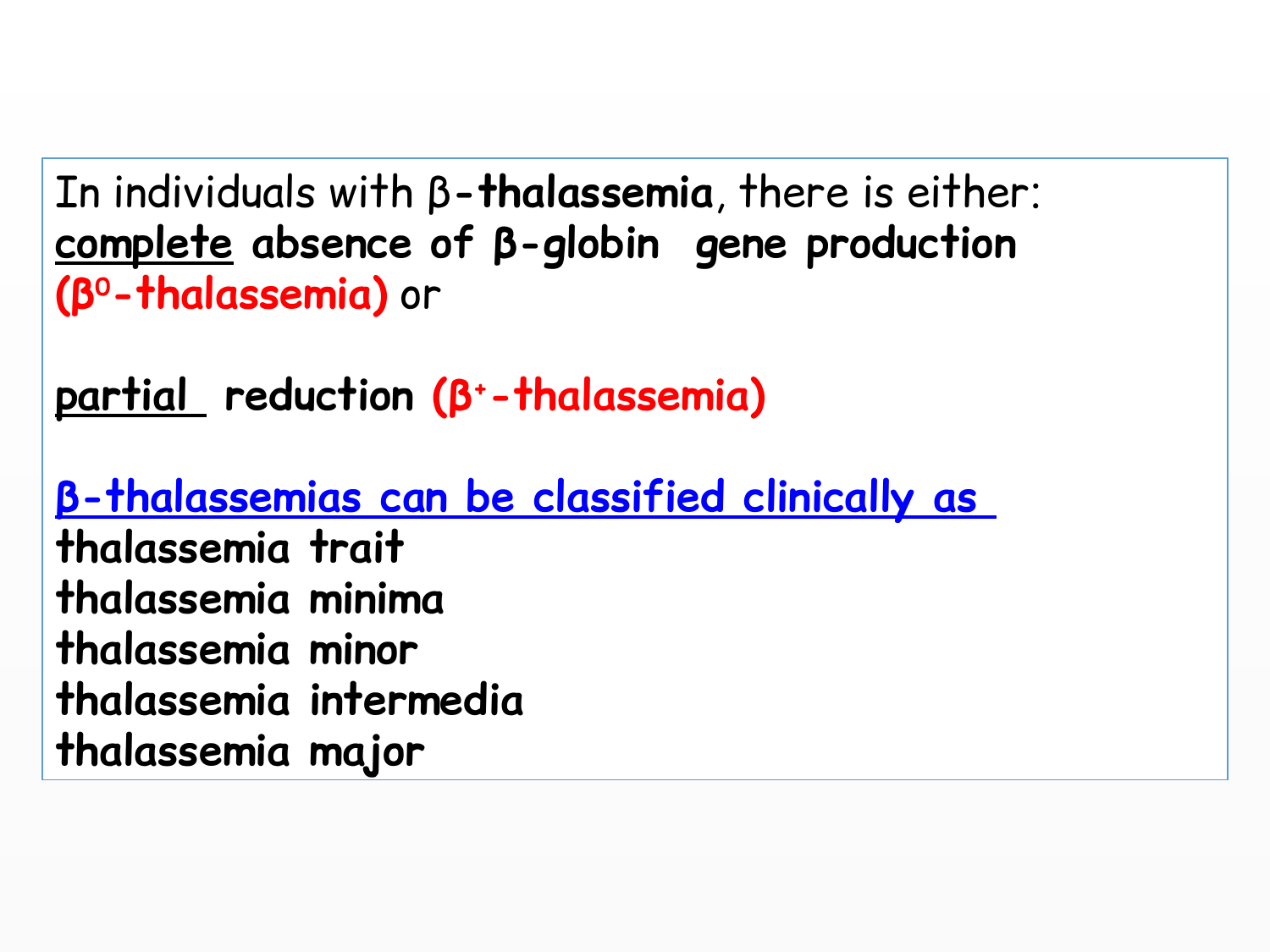

In individuals with β-thalassemia, there is either:
complete absence of β-globin  gene production       (β0-thalassemia) or

partial  reduction (β+-thalassemia)

β-thalassemias can be classified clinically as
thalassemia trait
thalassemia minima
thalassemia minor
thalassemia intermedia
thalassemia major